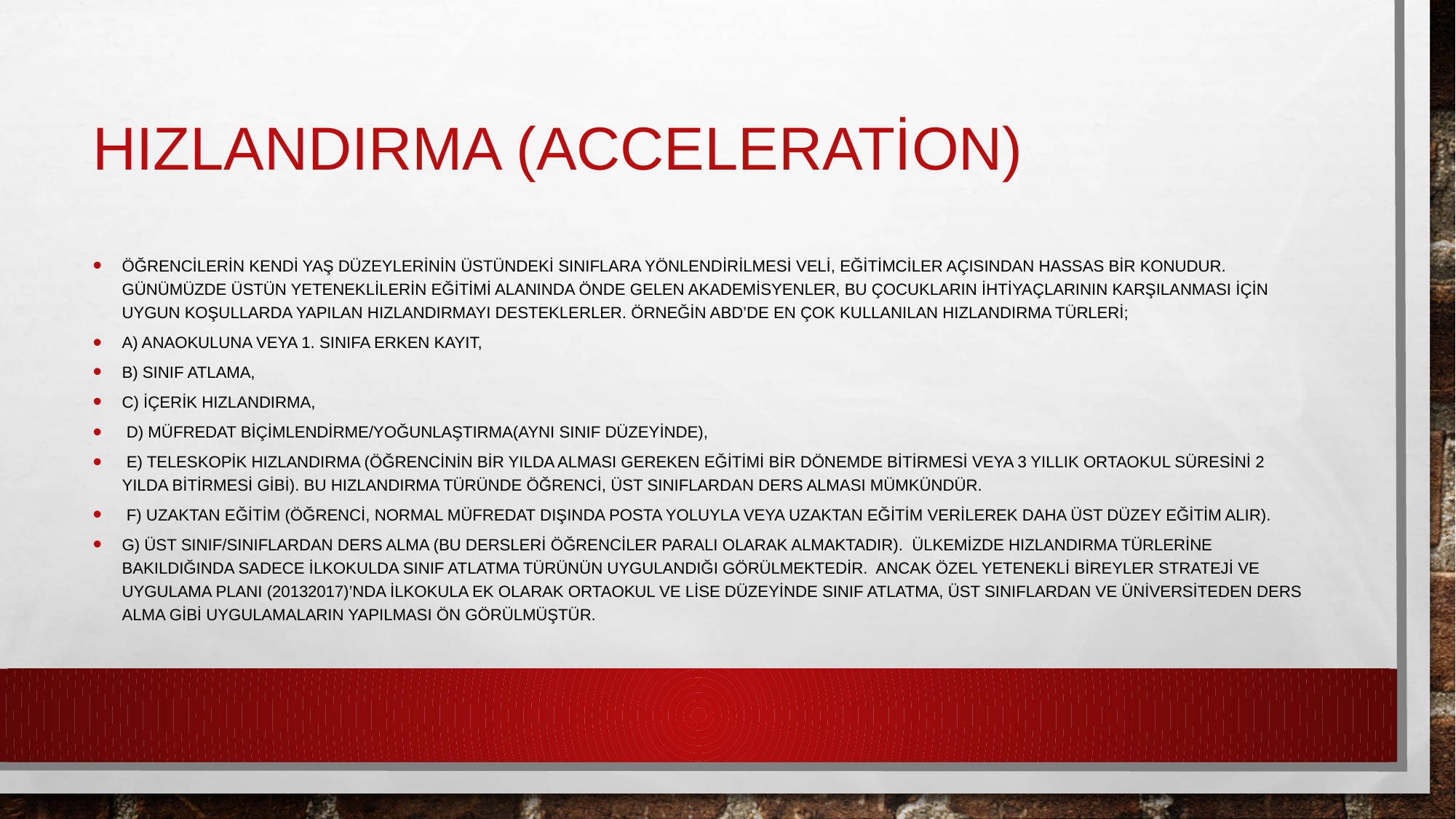

# Hızlandırma (Acceleration)
Öğrencilerin kendi yaş düzeylerinin üstündeki sınıflara yönlendirilmesi veli, eğitimciler açısından hassas bir konudur. Günümüzde üstün yeteneklilerin eğitimi alanında önde gelen akademisyenler, bu çocukların ihtiyaçlarının karşılanması için uygun koşullarda yapılan hızlandırmayı desteklerler. Örneğin ABD’de en çok kullanılan hızlandırma türleri;
a) Anaokuluna veya 1. sınıfa erken kayıt,
b) Sınıf atlama,
c) İçerik hızlandırma,
 d) Müfredat biçimlendirme/yoğunlaştırma(aynı sınıf düzeyinde),
 e) Teleskopik hızlandırma (öğrencinin bir yılda alması gereken eğitimi bir dönemde bitirmesi veya 3 yıllık ortaokul süresini 2 yılda bitirmesi gibi). Bu hızlandırma türünde öğrenci, üst sınıflardan ders alması mümkündür.
 f) Uzaktan eğitim (Öğrenci, normal müfredat dışında posta yoluyla veya uzaktan eğitim verilerek daha üst düzey eğitim alır).
g) Üst sınıf/sınıflardan ders alma (Bu dersleri öğrenciler paralı olarak almaktadır).  Ülkemizde hızlandırma türlerine bakıldığında sadece ilkokulda sınıf atlatma türünün uygulandığı görülmektedir.  Ancak Özel Yetenekli Bireyler Strateji ve Uygulama Planı (20132017)’nda ilkokula ek olarak ortaokul ve lise düzeyinde sınıf atlatma, üst sınıflardan ve üniversiteden ders alma gibi uygulamaların yapılması ön görülmüştür.